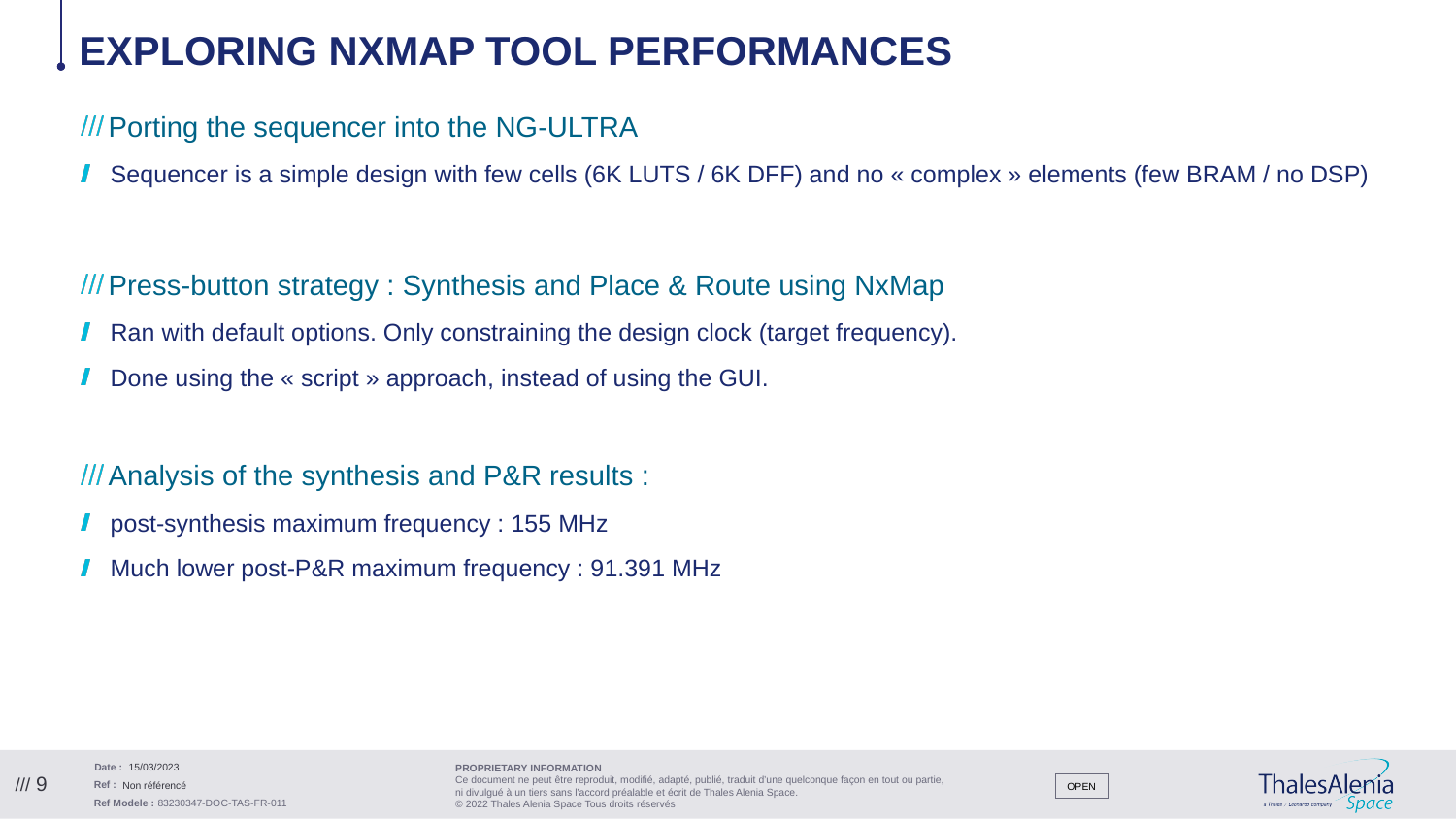

# Exploring NXMAP tooL PERFORMANCES
Porting the sequencer into the NG-ULTRA
Sequencer is a simple design with few cells (6K LUTS / 6K DFF) and no « complex » elements (few BRAM / no DSP)

Press-button strategy : Synthesis and Place & Route using NxMap
Ran with default options. Only constraining the design clock (target frequency).
Done using the « script » approach, instead of using the GUI.

Analysis of the synthesis and P&R results :
post-synthesis maximum frequency : 155 MHz
Much lower post-P&R maximum frequency : 91.391 MHz
15/03/2023
/// 9
Non référencé